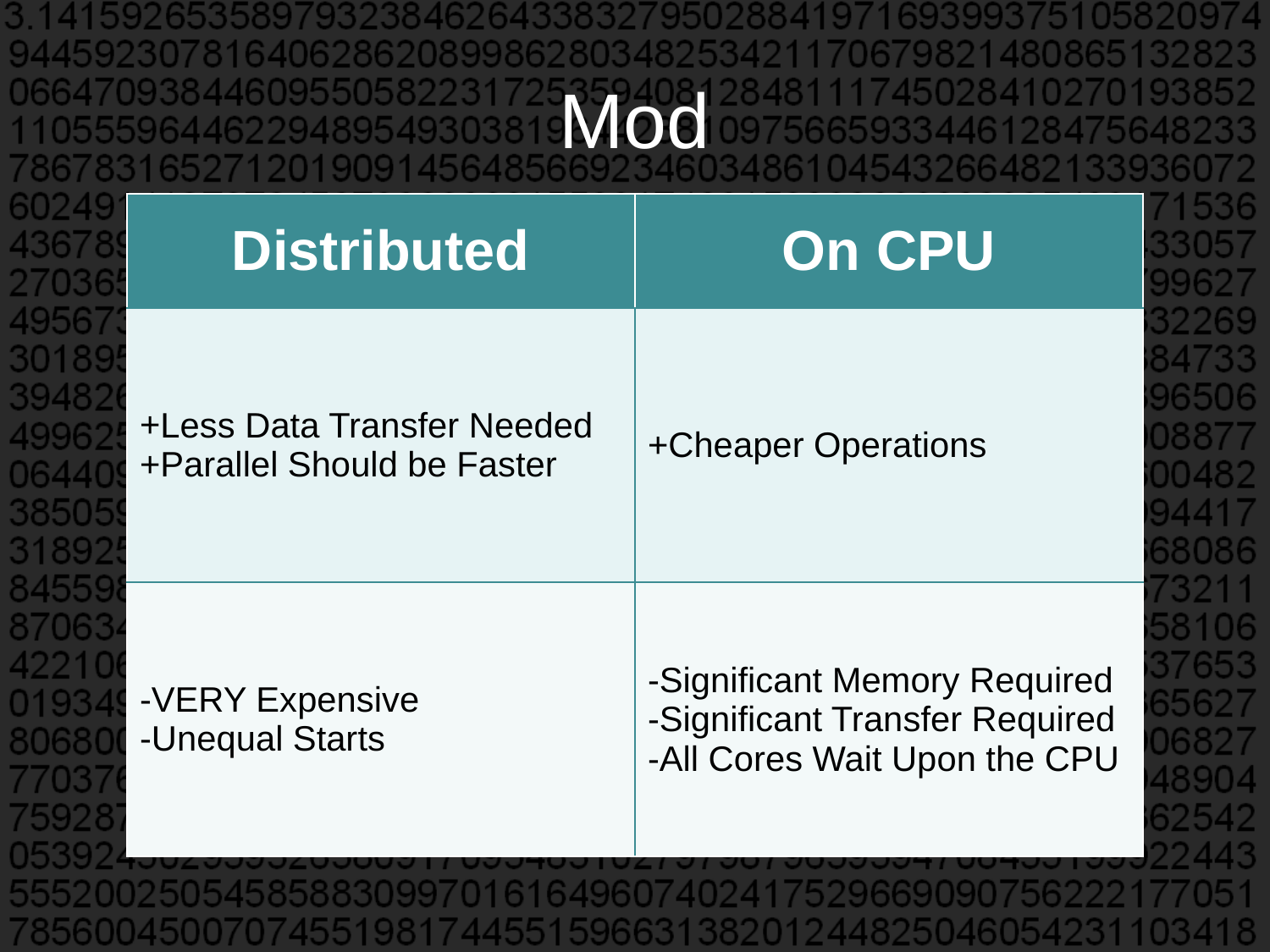

# Mod
| Distributed | On CPU |
| --- | --- |
| Less Data Transfer Needed Parallel Should be Faster | Cheaper Operations |
| VERY Expensive Unequal Starts | Significant Memory Required Significant Transfer Required All Cores Wait Upon the CPU |